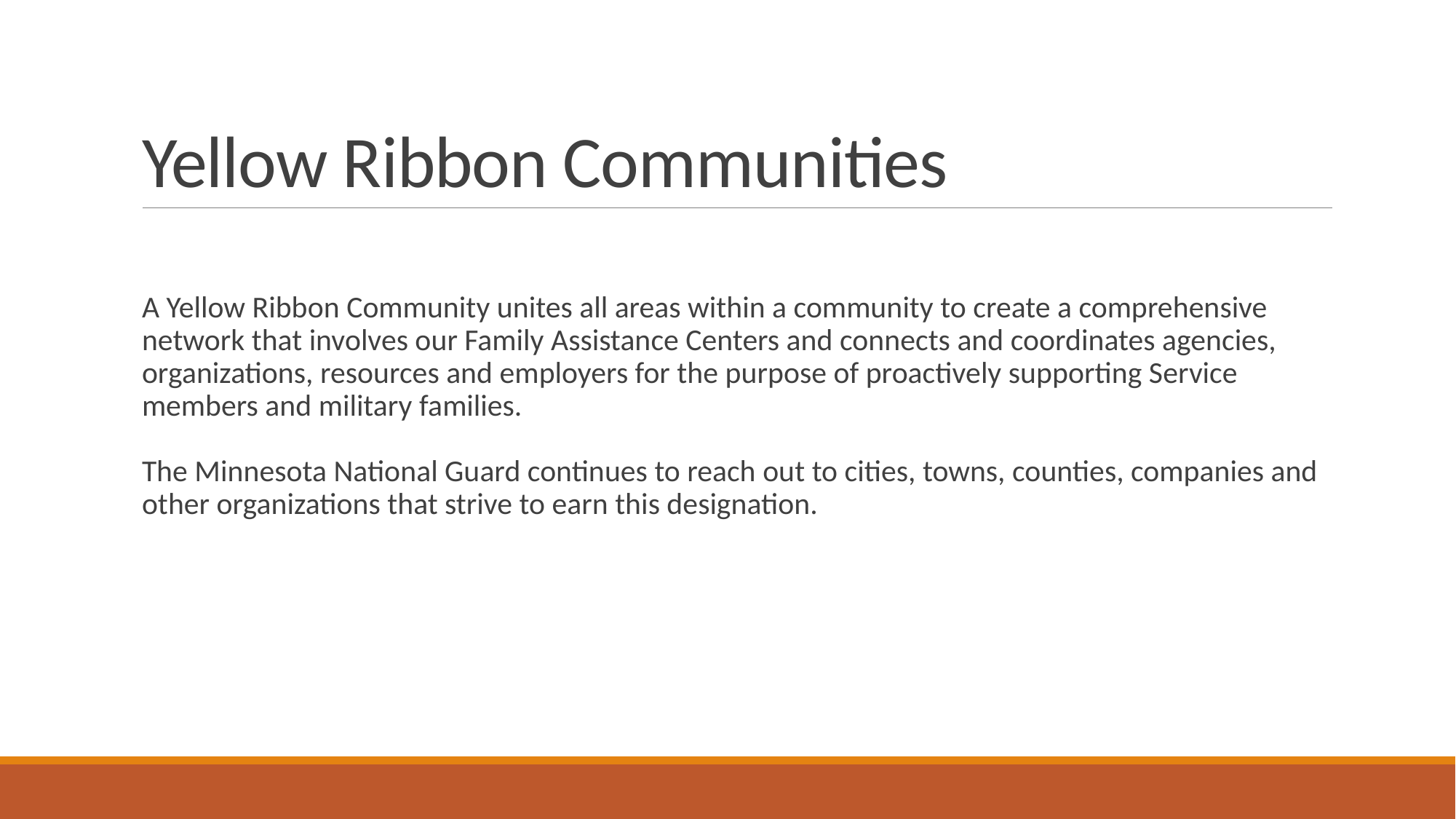

# Yellow Ribbon Communities
A Yellow Ribbon Community unites all areas within a community to create a comprehensive network that involves our Family Assistance Centers and connects and coordinates agencies, organizations, resources and employers for the purpose of proactively supporting Service members and military families.  
The Minnesota National Guard continues to reach out to cities, towns, counties, companies and other organizations that strive to earn this designation.